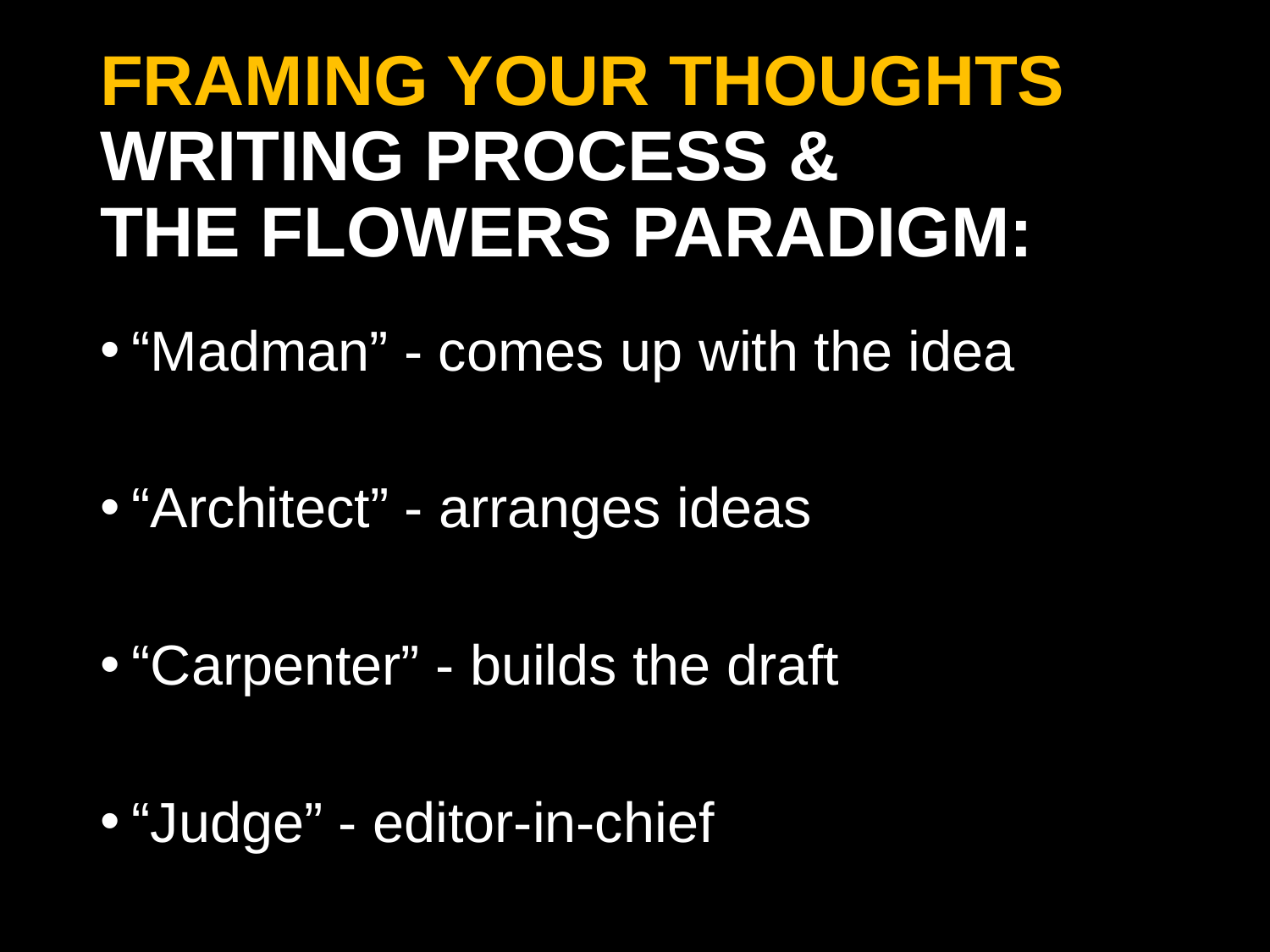

# FRAMING YOUR THOUGHTS Writing process & The Flowers Paradigm:
“Madman” - comes up with the idea

“Architect” - arranges ideas

“Carpenter” - builds the draft

“Judge” - editor-in-chief